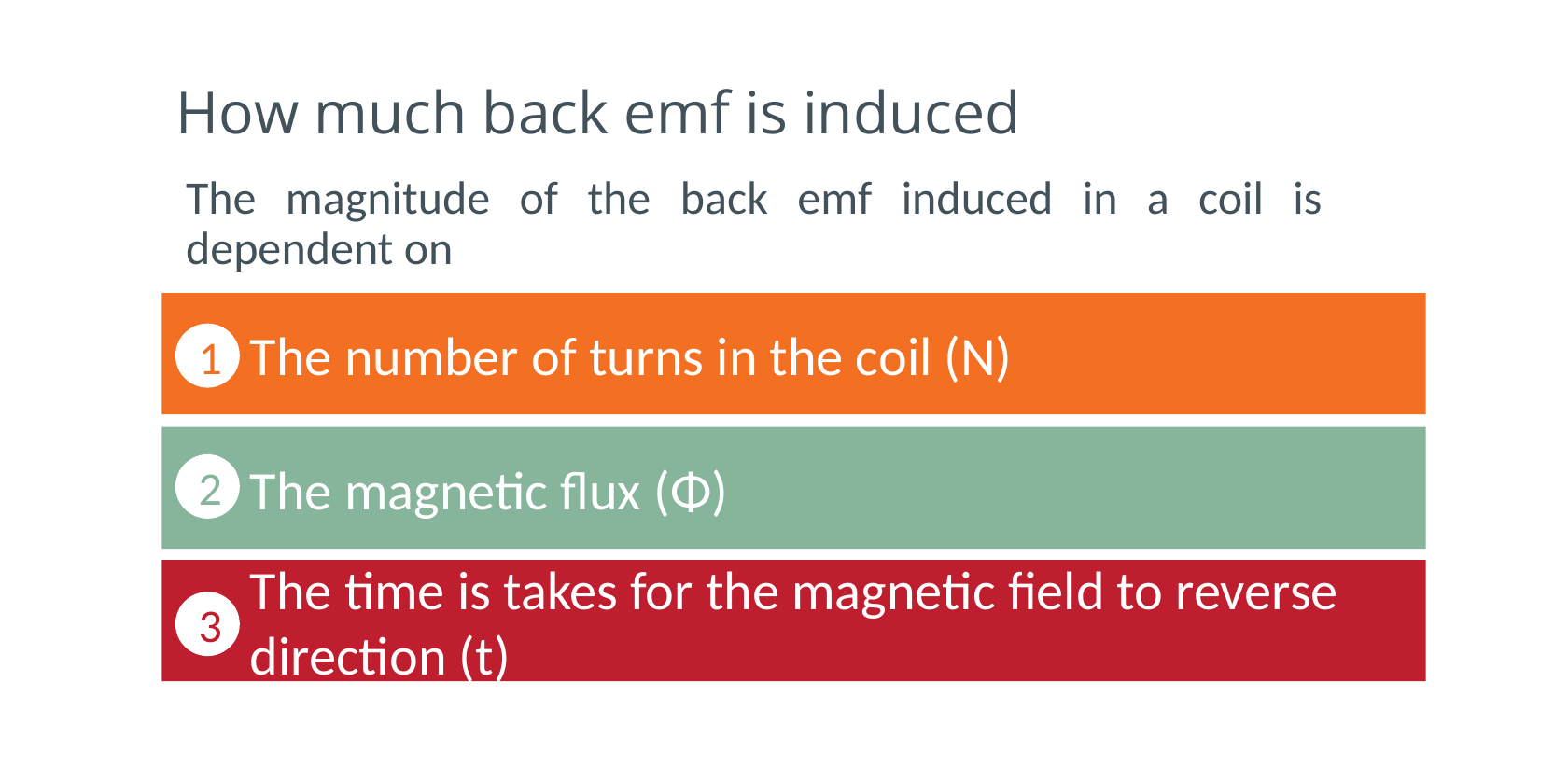

# How much back emf is induced
The magnitude of the back emf induced in a coil is dependent on
The number of turns in the coil (N)
1
The magnetic flux (Φ)
2
The time is takes for the magnetic field to reverse direction (t)
3